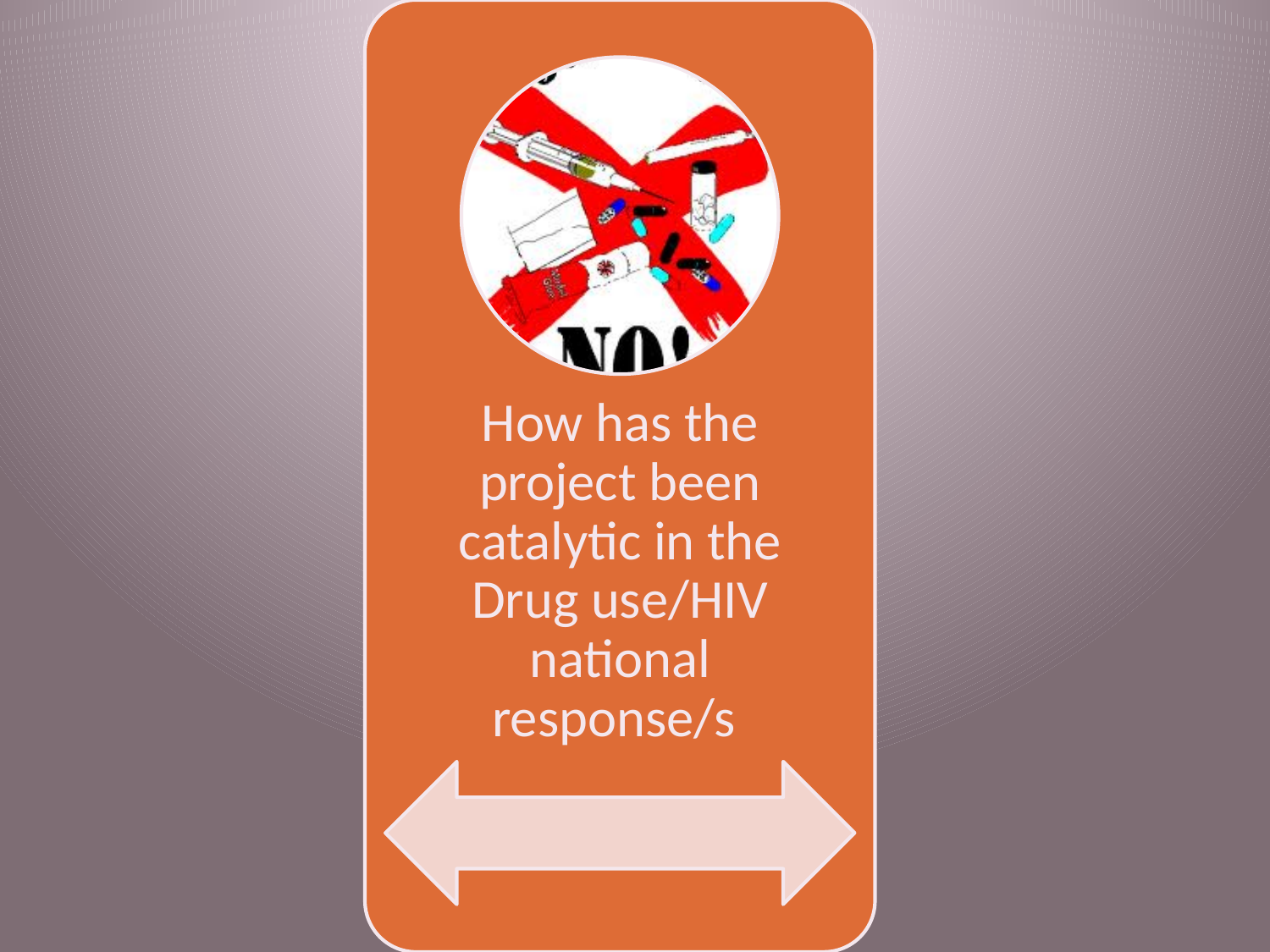

How has the project been catalytic in the Drug use/HIV national response/s